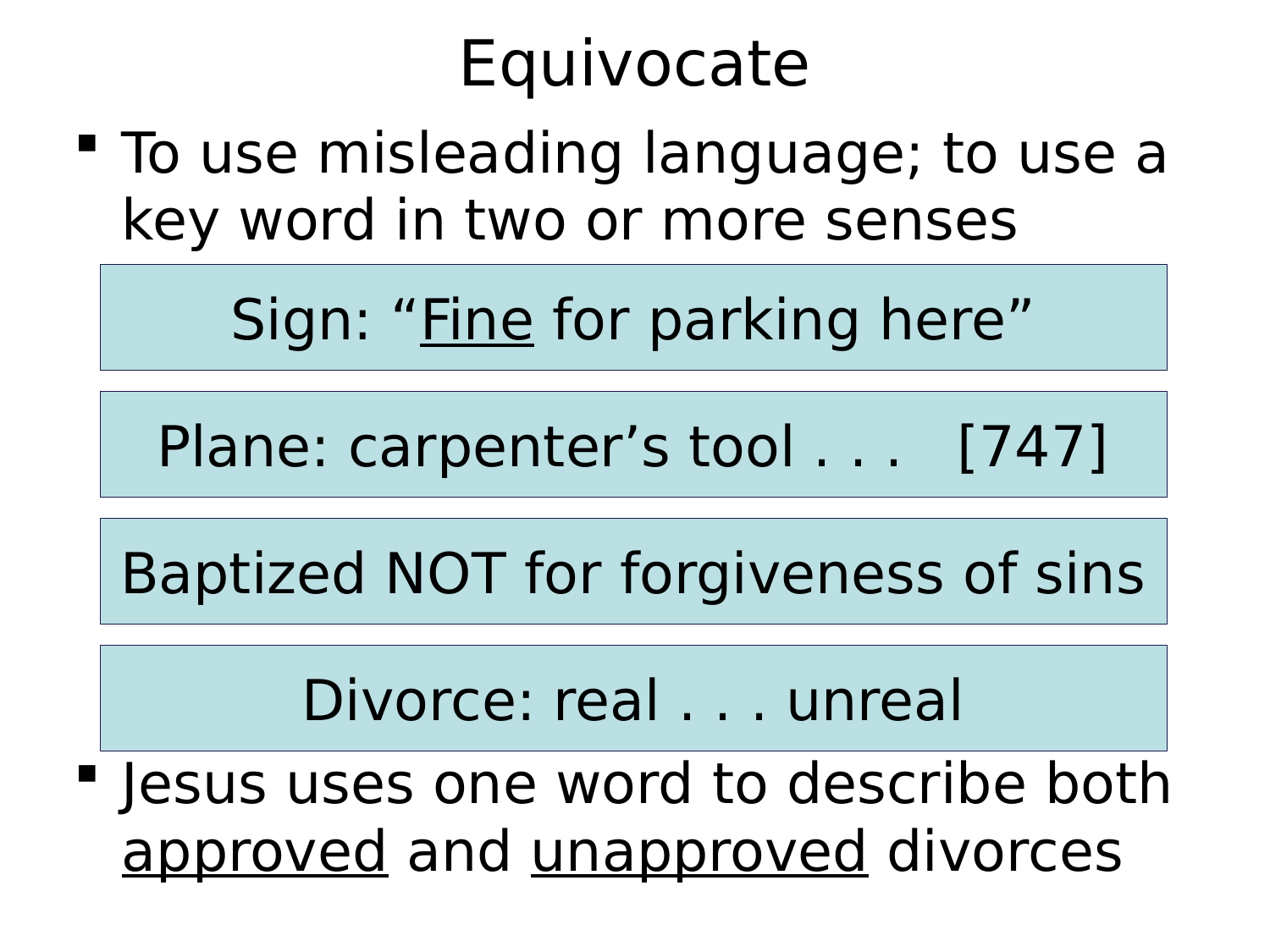

# Equivocate
To use misleading language; to use a key word in two or more senses

Jesus uses one word to describe both approved and unapproved divorces
Sign: “Fine for parking here”
Plane: carpenter’s tool . . .   [747]
Baptized NOT for forgiveness of sins
Divorce: real . . . unreal